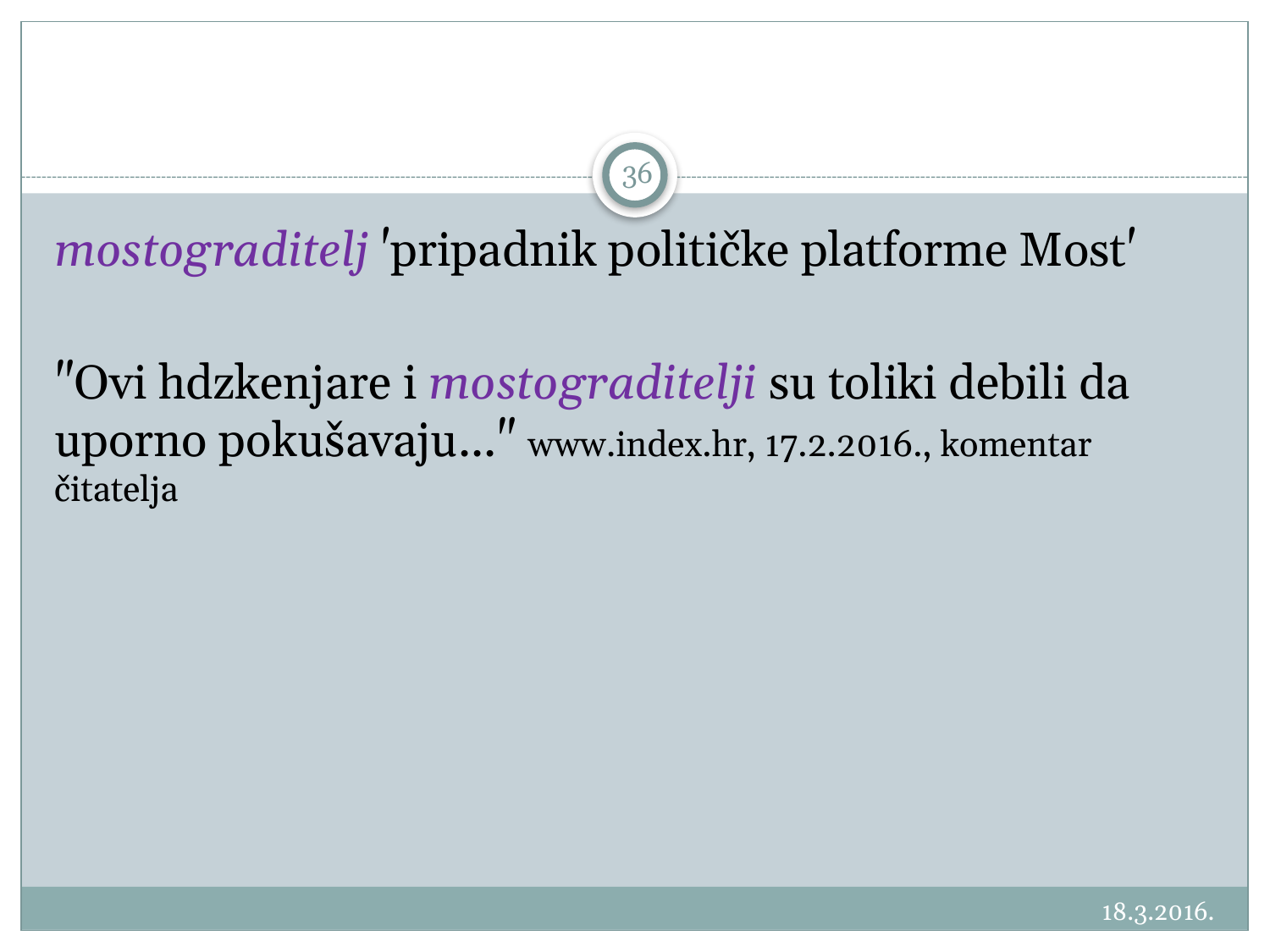

#
36
mostograditelj 'pripadnik političke platforme Most'

"Ovi hdzkenjare i mostograditelji su toliki debili da uporno pokušavaju..." www.index.hr, 17.2.2016., komentar čitatelja
18.3.2016.